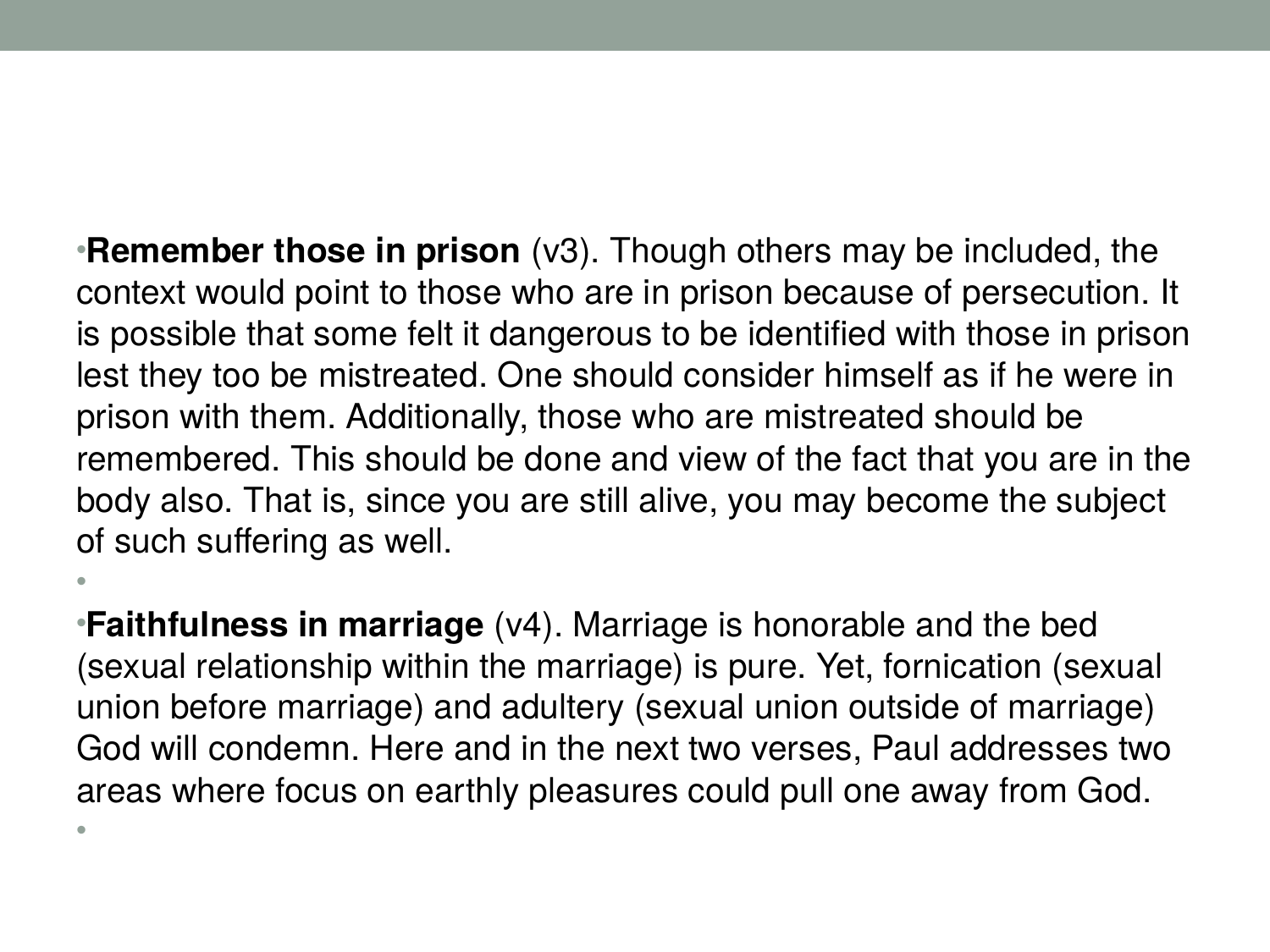

#
Remember those in prison (v3). Though others may be included, the context would point to those who are in prison because of persecution. It is possible that some felt it dangerous to be identified with those in prison lest they too be mistreated. One should consider himself as if he were in prison with them. Additionally, those who are mistreated should be remembered. This should be done and view of the fact that you are in the body also. That is, since you are still alive, you may become the subject of such suffering as well.

Faithfulness in marriage (v4). Marriage is honorable and the bed (sexual relationship within the marriage) is pure. Yet, fornication (sexual union before marriage) and adultery (sexual union outside of marriage) God will condemn. Here and in the next two verses, Paul addresses two areas where focus on earthly pleasures could pull one away from God.